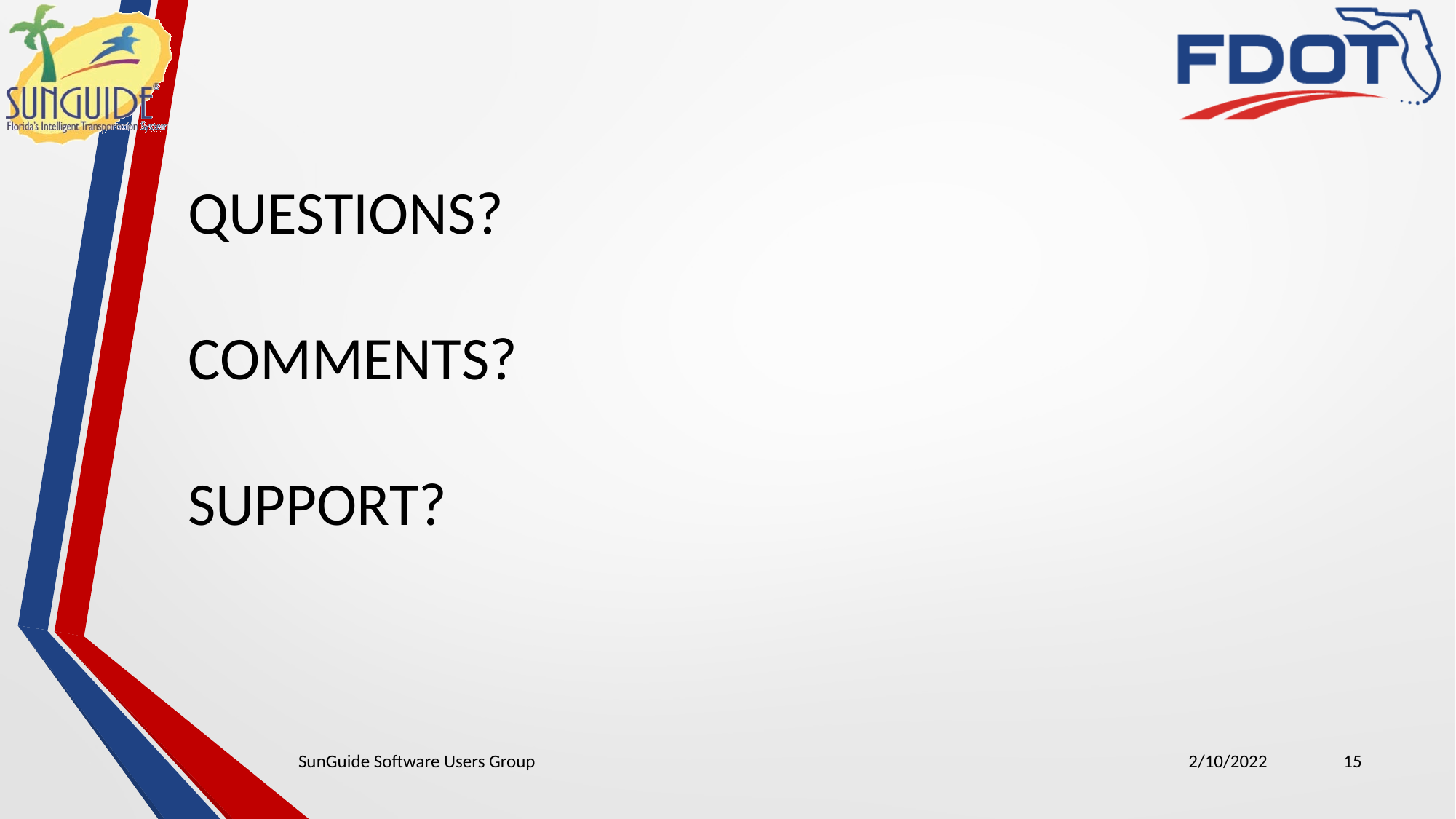

QUESTIONS?

COMMENTS?

SUPPORT?
SunGuide Software Users Group
2/10/2022
15